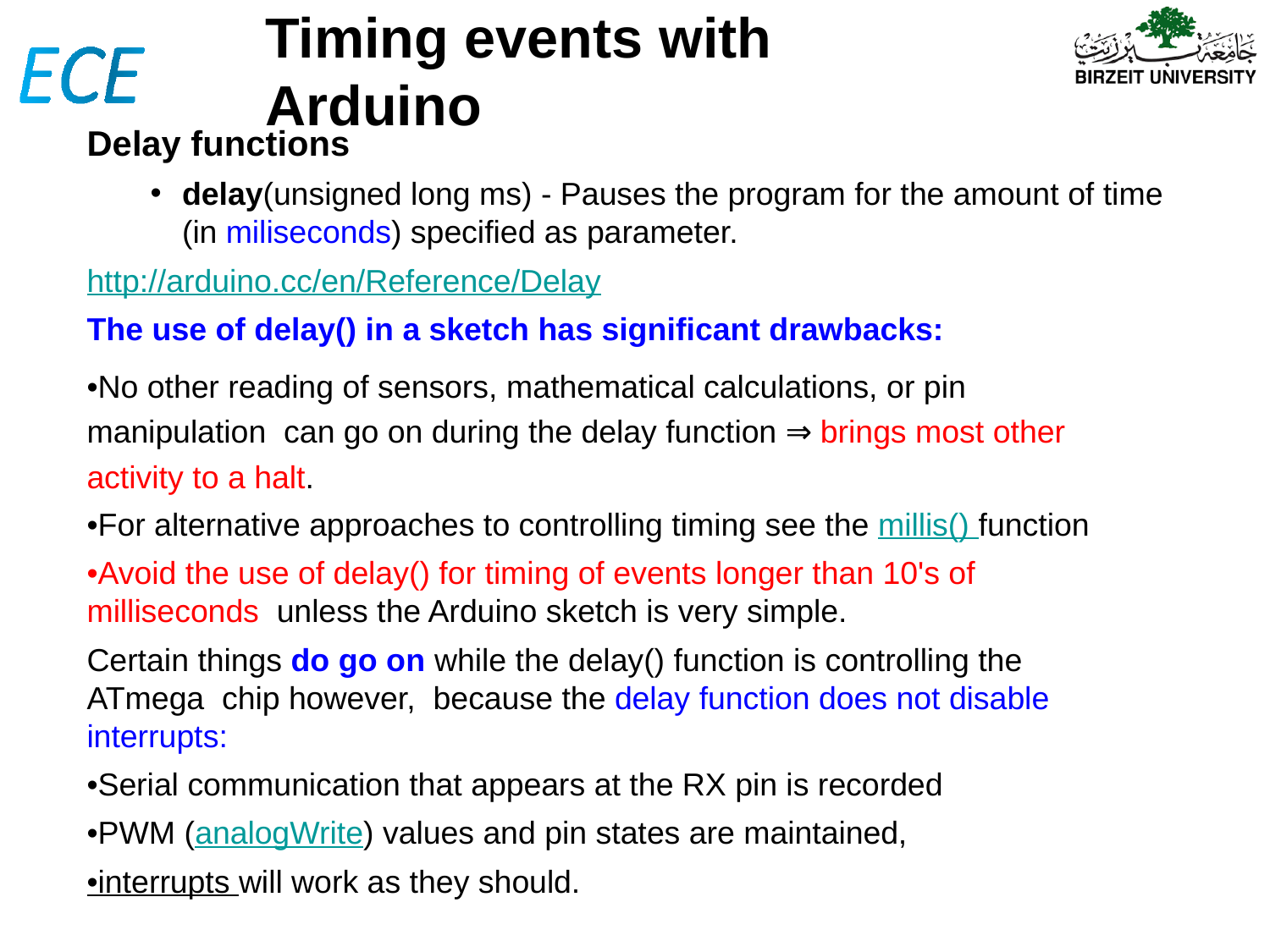

# Timing events with Arduino
Delay functions
delay(unsigned long ms) - Pauses the program for the amount of time
(in miliseconds) specified as parameter.
http://arduino.cc/en/Reference/Delay
The use of delay() in a sketch has significant drawbacks:
•No other reading of sensors, mathematical calculations, or pin manipulation  can go on during the delay function ⇒ brings most other activity to a halt.
•For alternative approaches to controlling timing see the millis() function
•Avoid the use of delay() for timing of events longer than 10's of milliseconds  unless the Arduino sketch is very simple.
Certain things do go on while the delay() function is controlling the ATmega  chip however,  because the delay function does not disable interrupts:
•Serial communication that appears at the RX pin is recorded
•PWM (analogWrite) values and pin states are maintained,
•interrupts will work as they should.